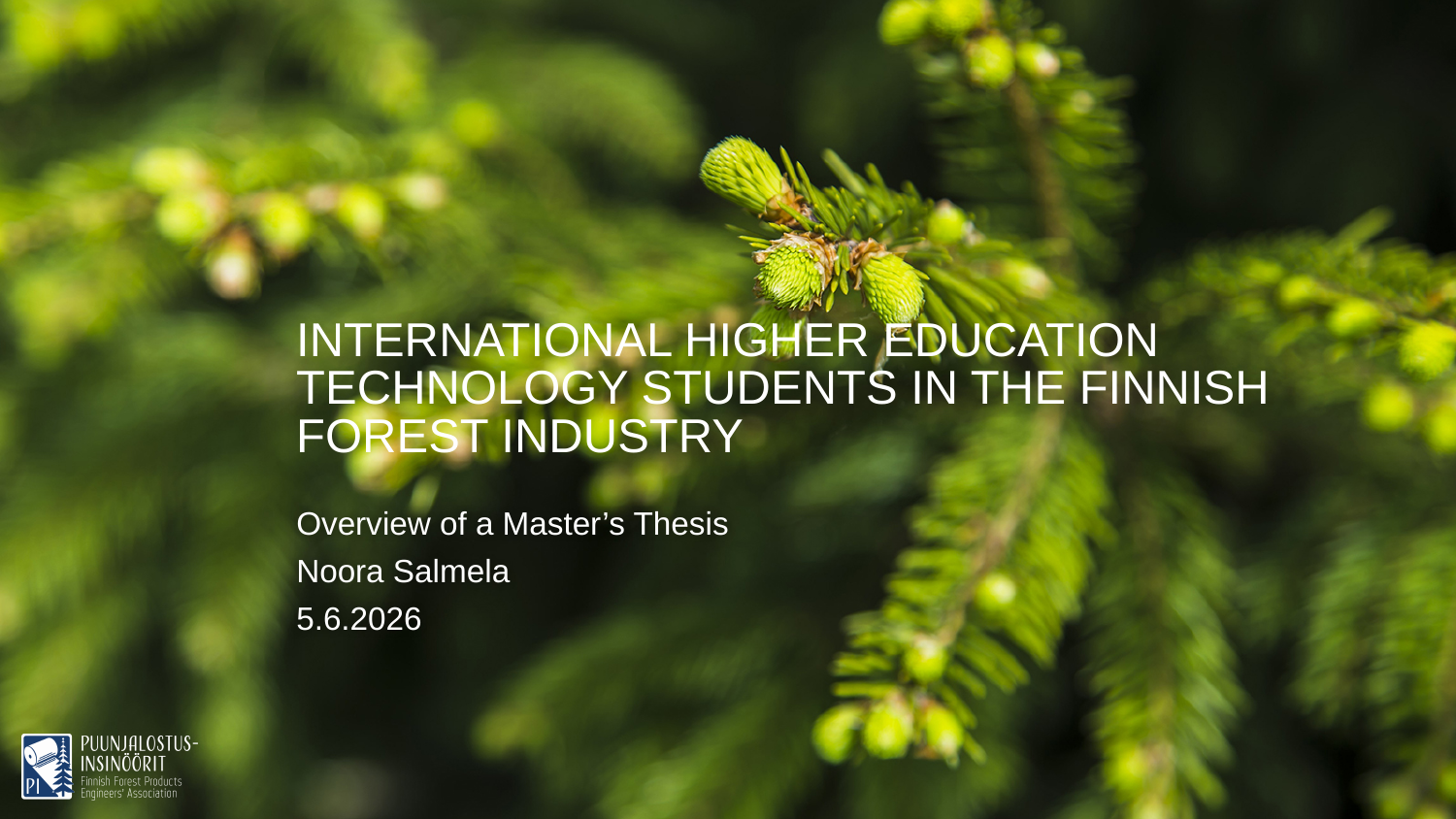

# International higher education technology students in the Finnish forest industry
Overview of a Master’s Thesis
Noora Salmela
5.6.2026